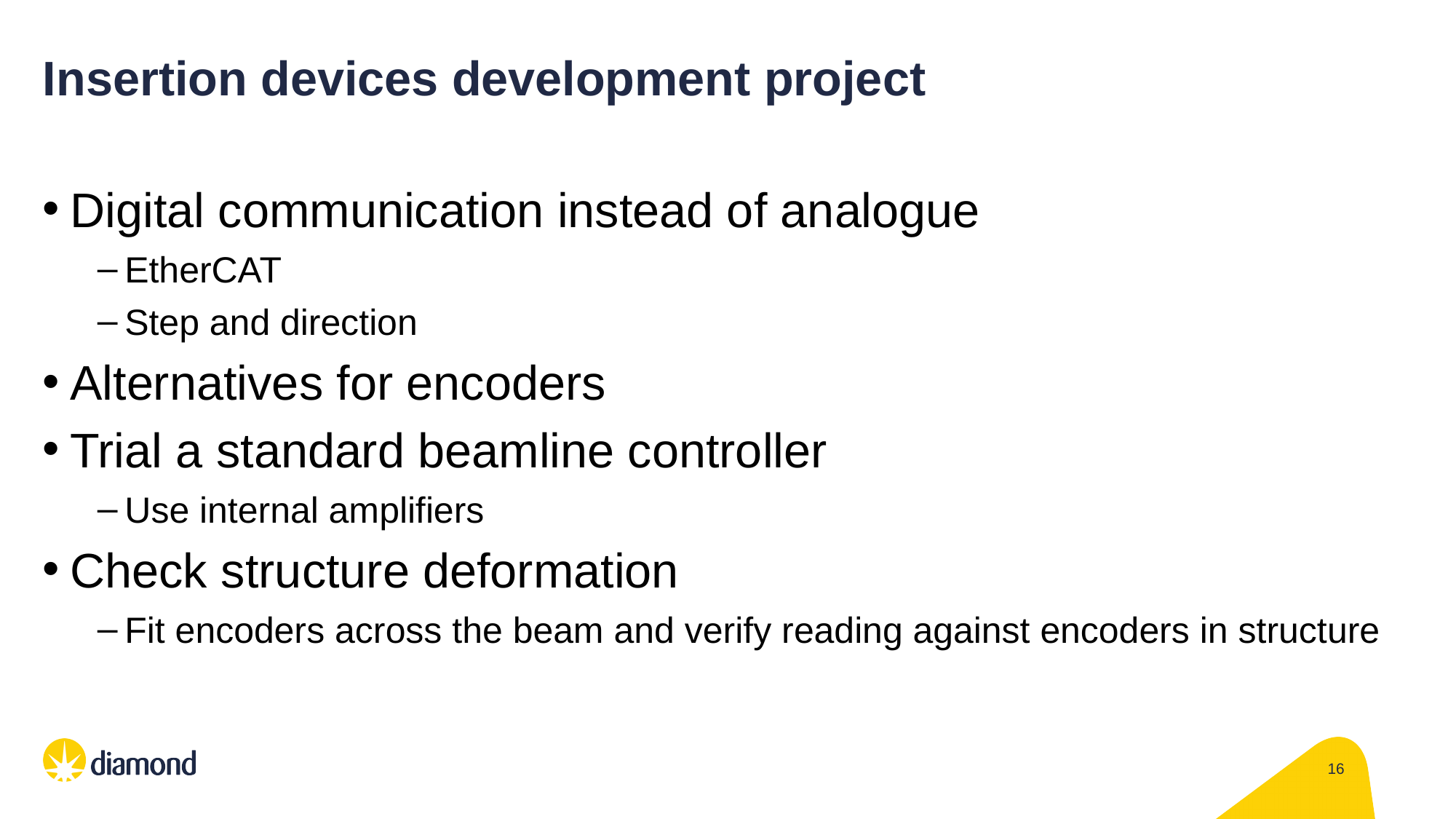

# Insertion devices development project
Digital communication instead of analogue
EtherCAT
Step and direction
Alternatives for encoders
Trial a standard beamline controller
Use internal amplifiers
Check structure deformation
Fit encoders across the beam and verify reading against encoders in structure

16